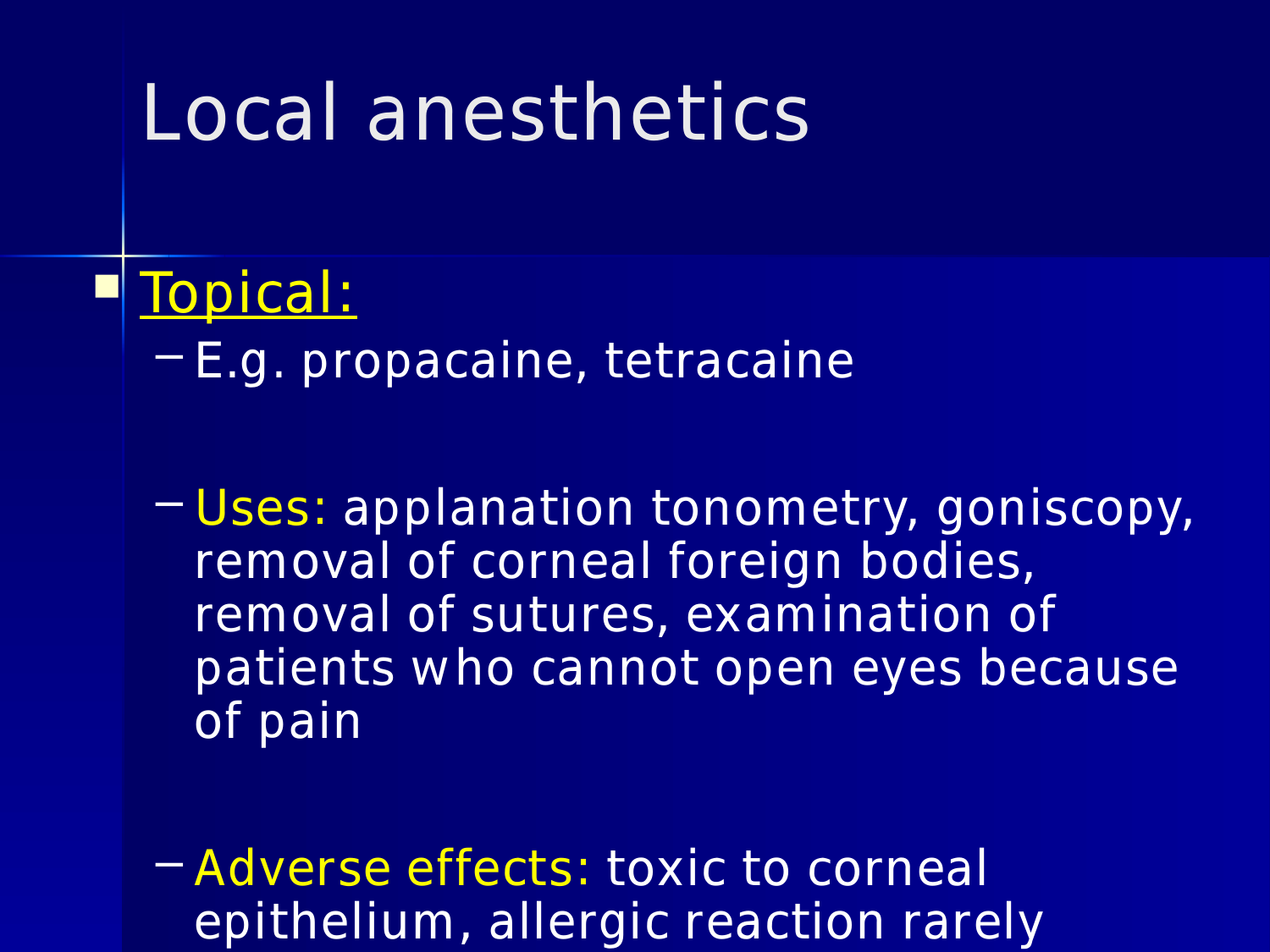

# Local anesthetics
Topical:
E.g. propacaine, tetracaine

Uses: applanation tonometry, goniscopy, removal of corneal foreign bodies, removal of sutures, examination of patients who cannot open eyes because of pain

Adverse effects: toxic to corneal epithelium, allergic reaction rarely